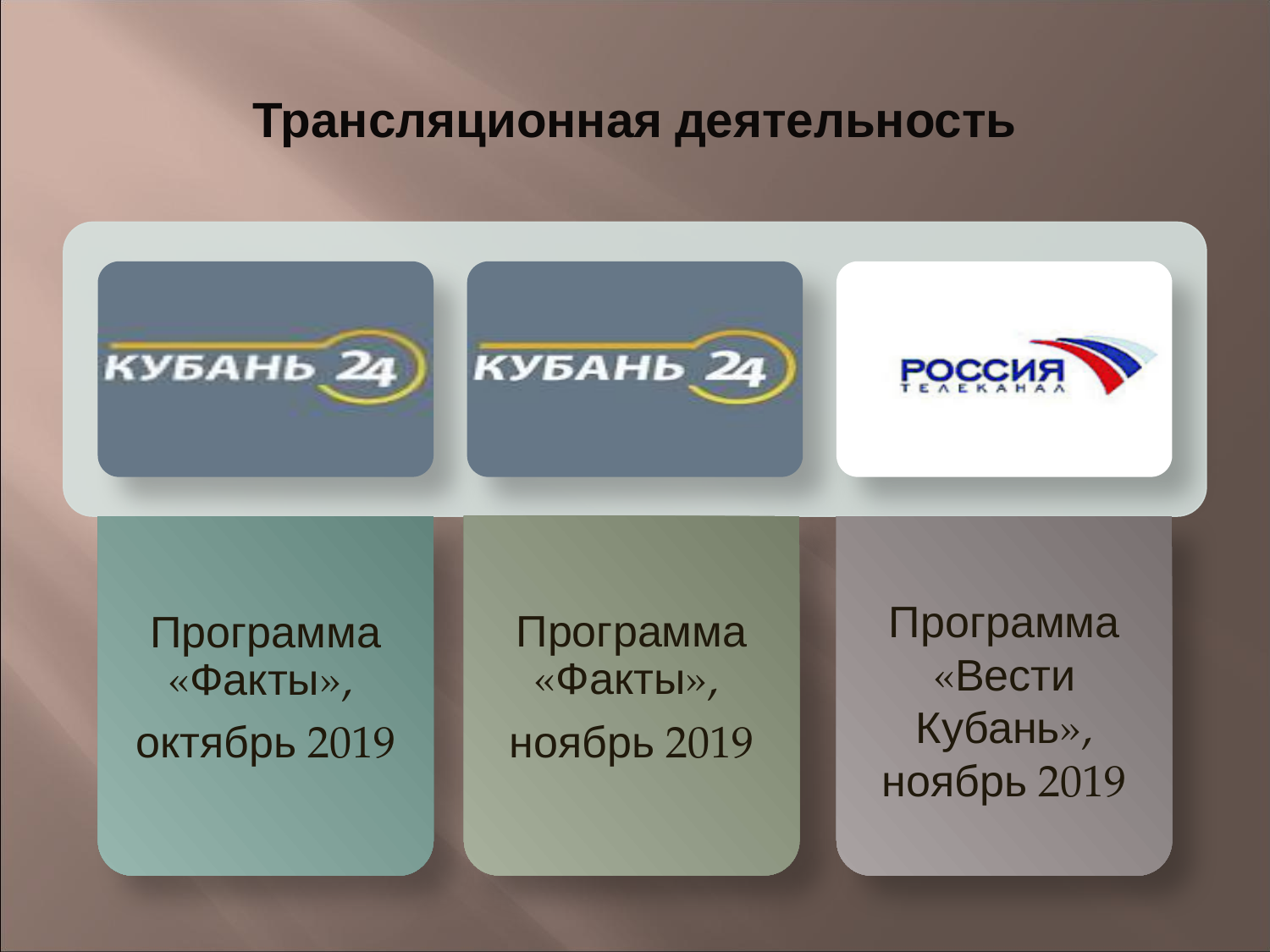

# Трансляционная деятельность

Программа «Факты»,
октябрь 2019

Программа «Факты»,
ноябрь 2019

Программа «Вести Кубань»,
ноябрь 2019